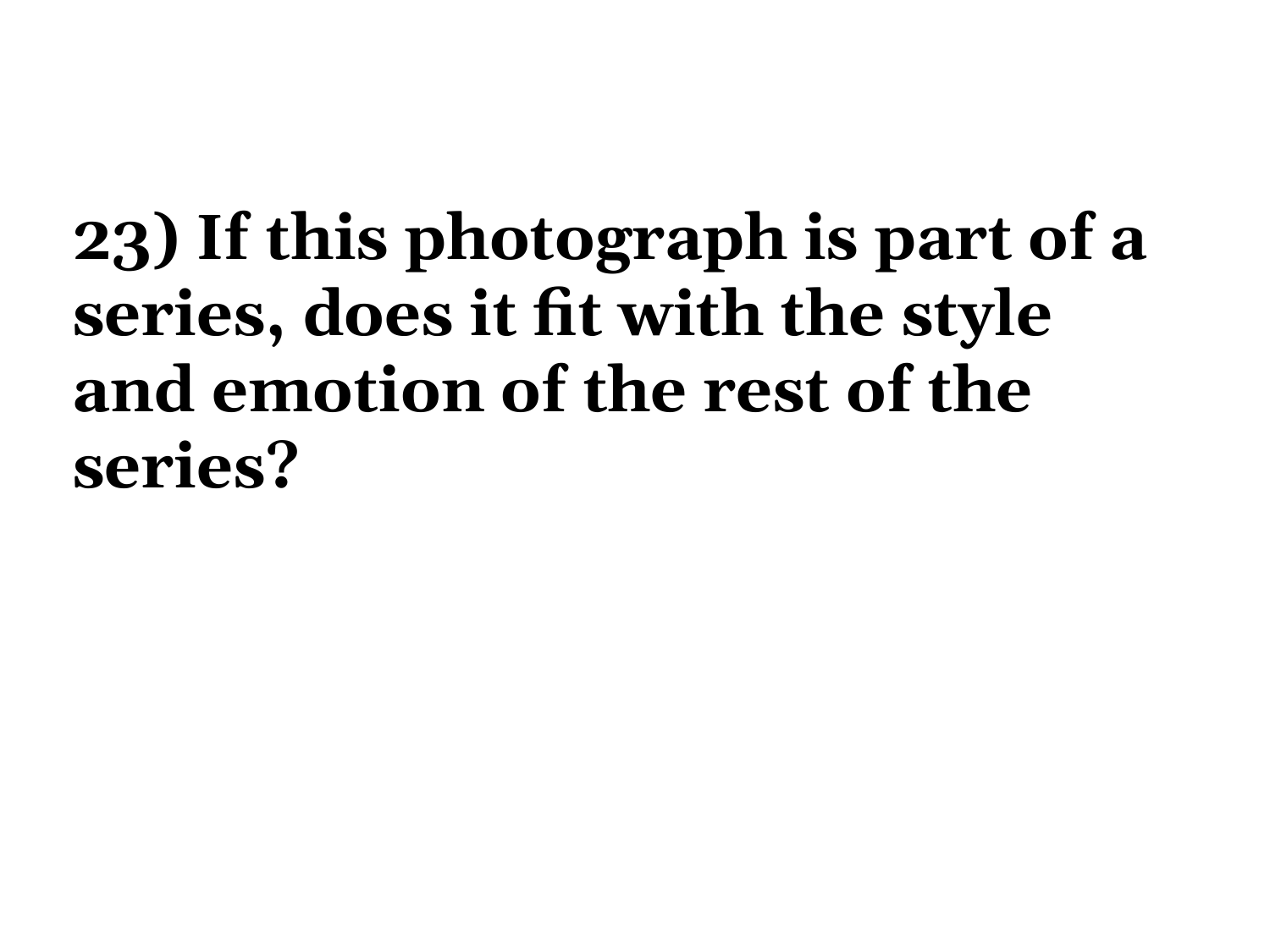

# 23) If this photograph is part of a series, does it fit with the style and emotion of the rest of the series?